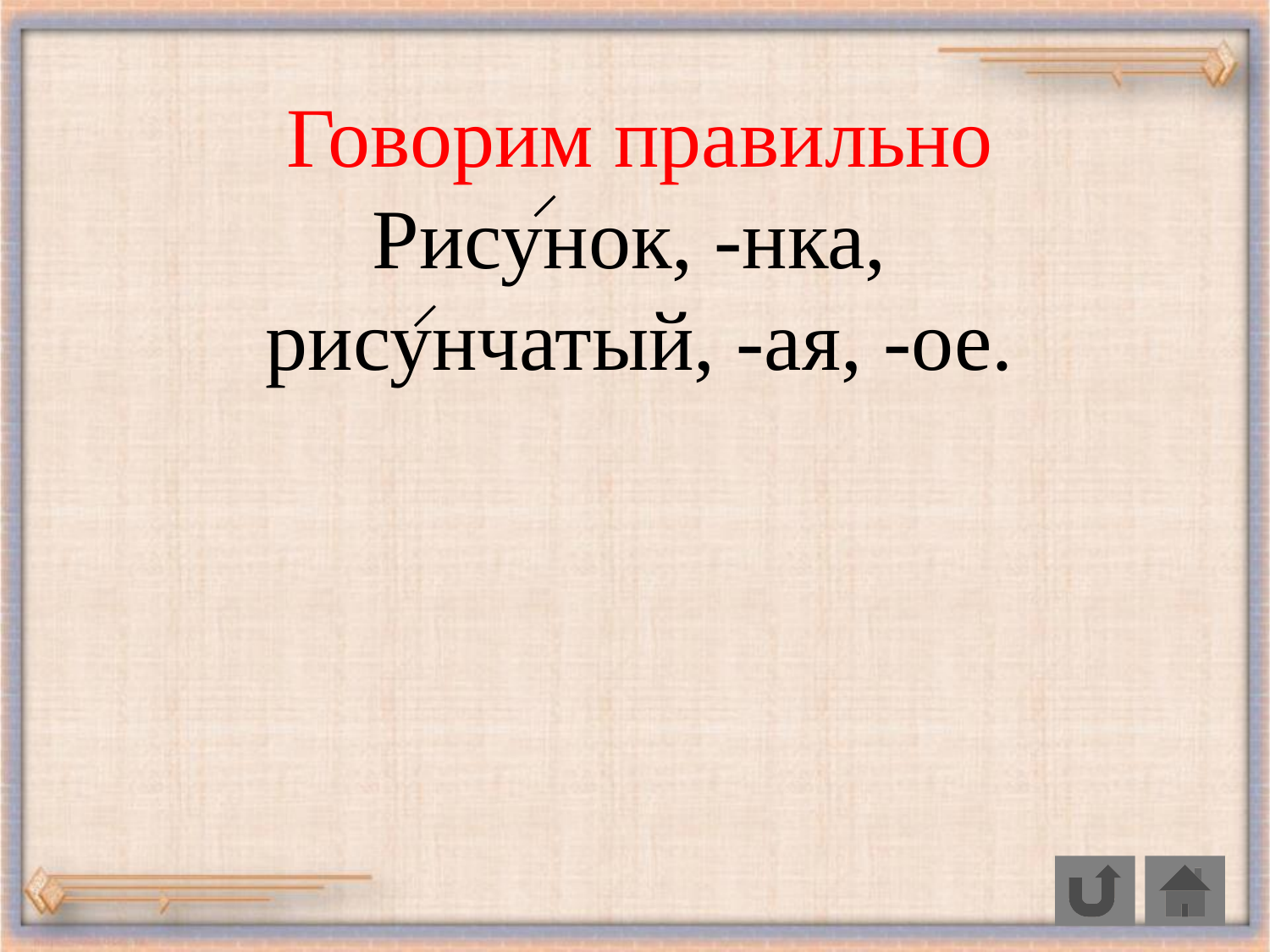

Говорим правильно
Рисунок, -нка,
рисунчатый, -ая, -ое.